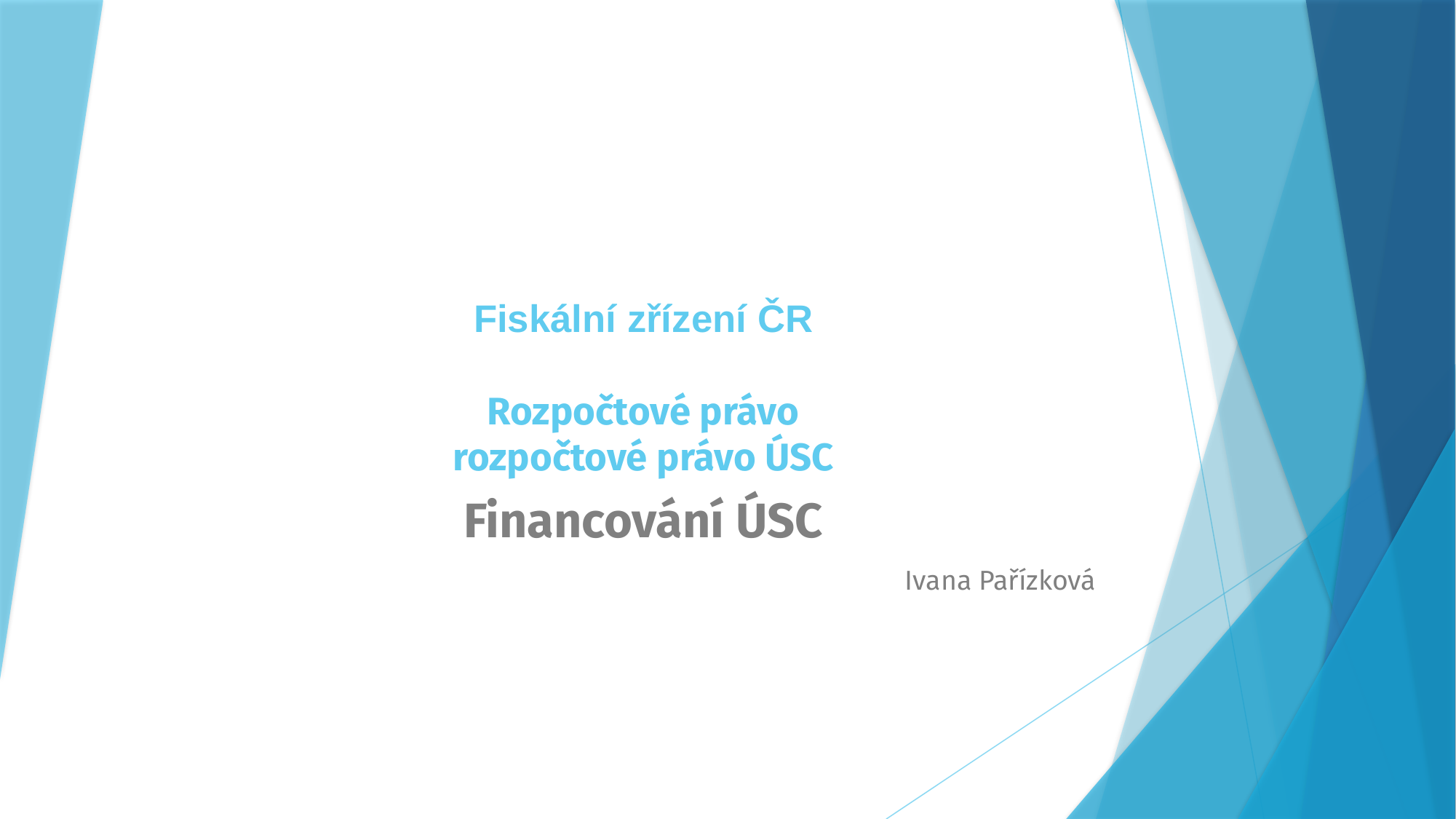

# Fiskální zřízení ČR Rozpočtové právo rozpočtové právo ÚSC
Financování ÚSC
Ivana Pařízková